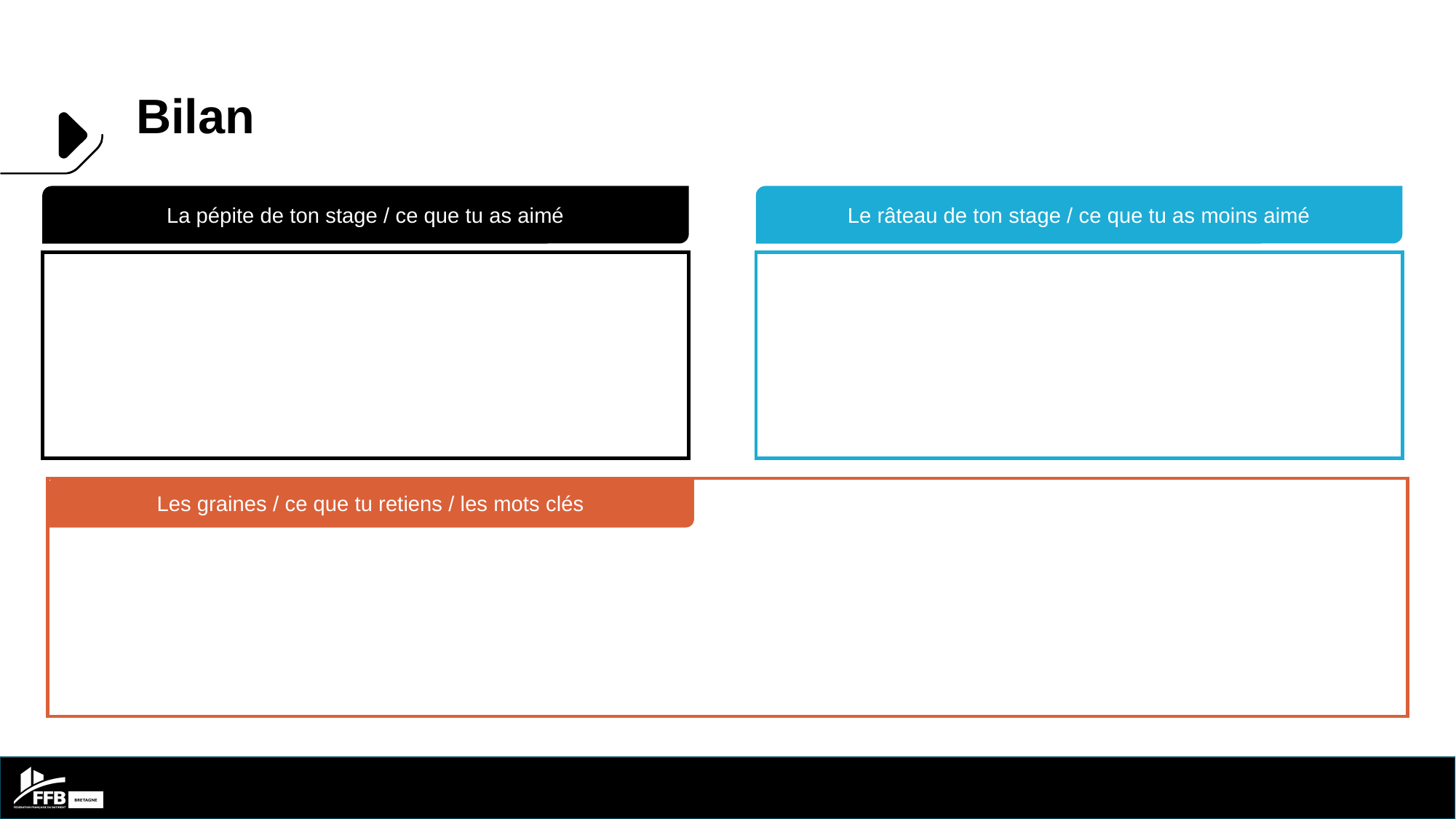

Bilan
La pépite de ton stage / ce que tu as aimé
Le râteau de ton stage / ce que tu as moins aimé

Les graines / ce que tu retiens / les mots clés